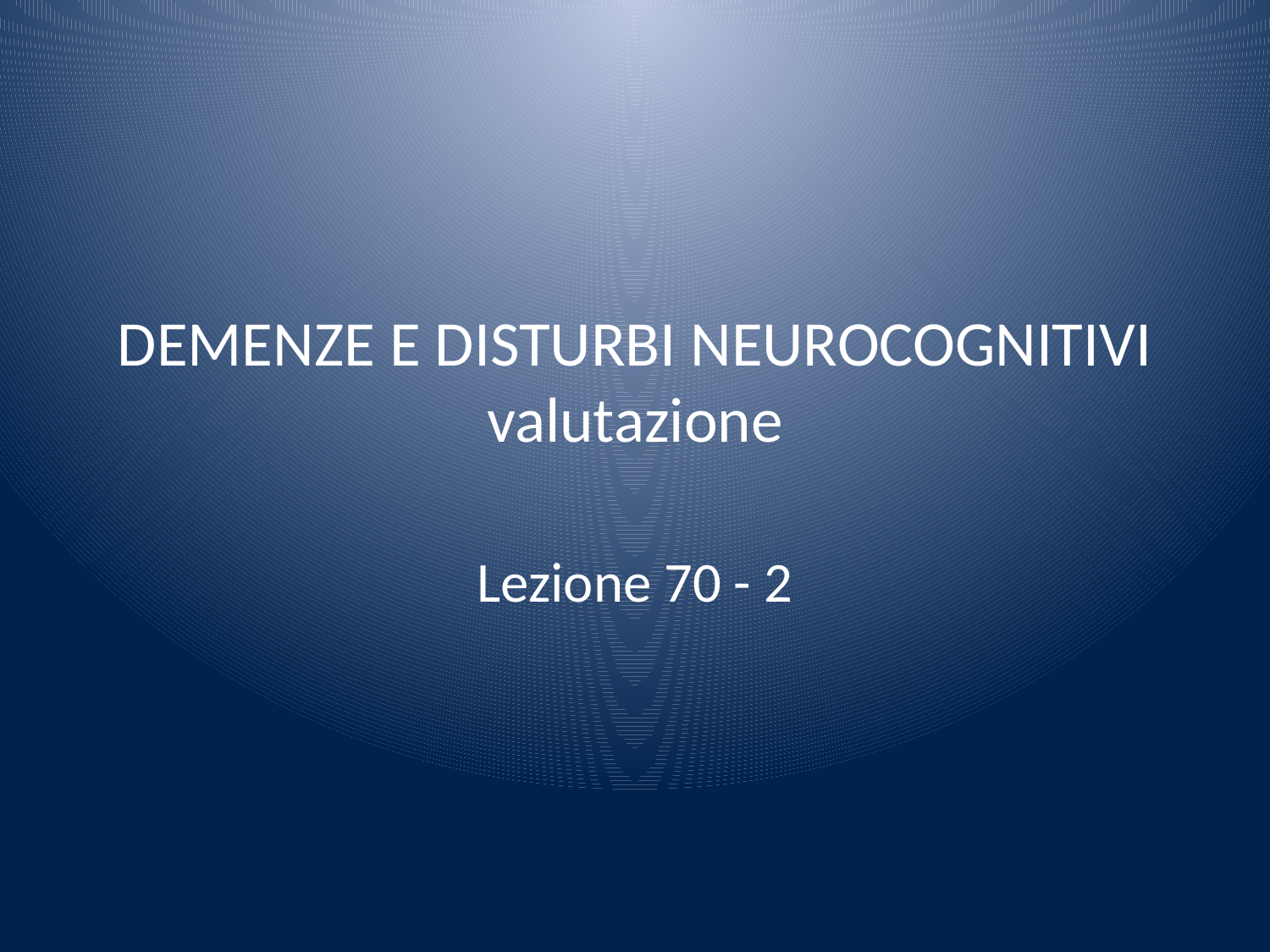

# DEMENZE E DISTURBI NEUROCOGNITIVI valutazione
Lezione 70 - 2